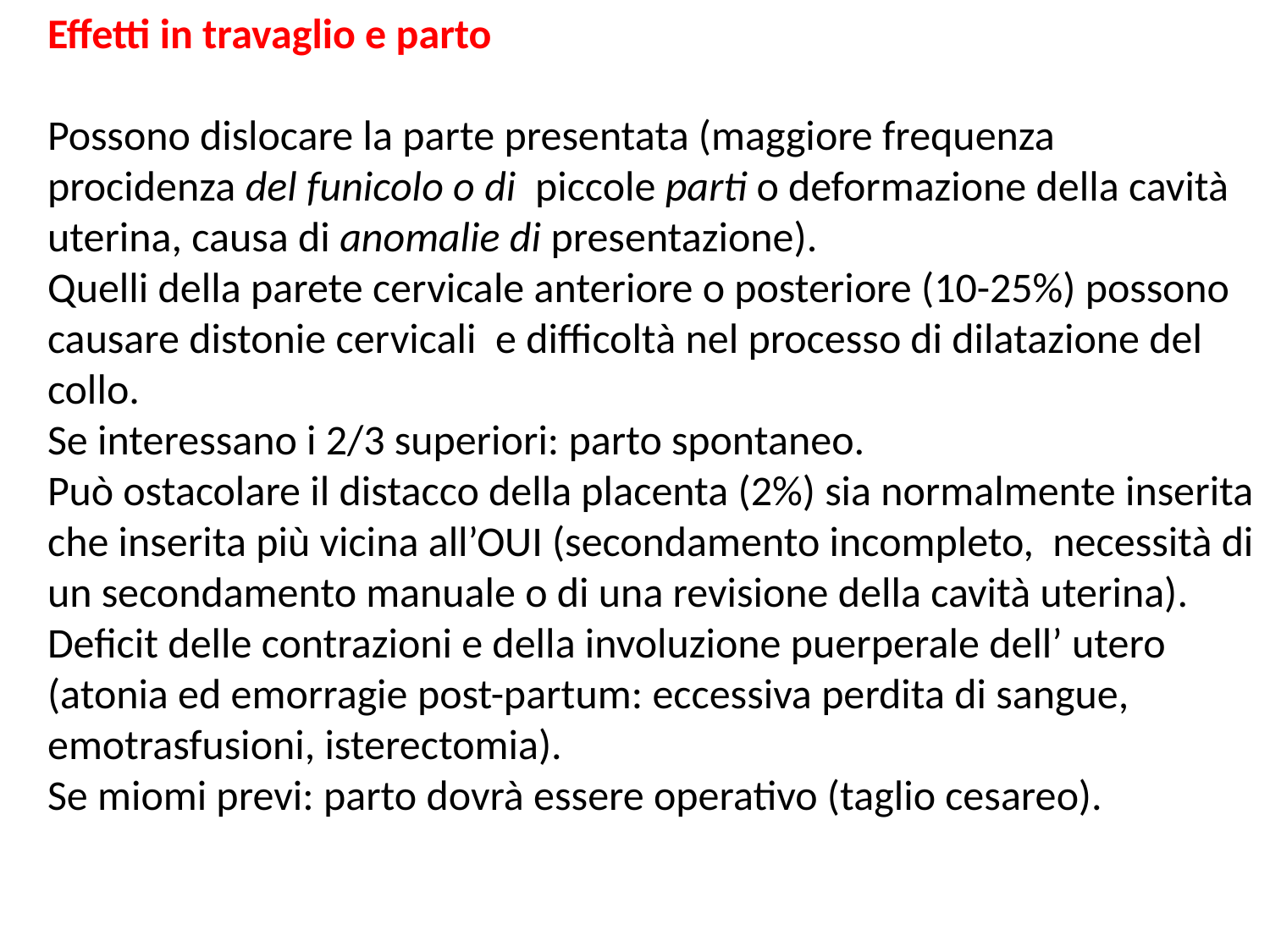

Effetti in travaglio e parto

Possono dislocare la parte presentata (maggiore frequenza procidenza del funicolo o di  piccole parti o deformazione della cavità uterina, causa di anomalie di presentazione).
Quelli della parete cervicale anteriore o posteriore (10-25%) possono causare distonie cervicali  e difficoltà nel processo di dilatazione del collo.
Se interessano i 2/3 superiori: parto spontaneo.
Può ostacolare il distacco della placenta (2%) sia normalmente inserita che inserita più vicina all’OUI (secondamento incompleto,  necessità di un secondamento manuale o di una revisione della cavità uterina).
Deficit delle contrazioni e della involuzione puerperale dell’ utero (atonia ed emorragie post-partum: eccessiva perdita di sangue,  emotrasfusioni, isterectomia).
Se miomi previ: parto dovrà essere operativo (taglio cesareo).